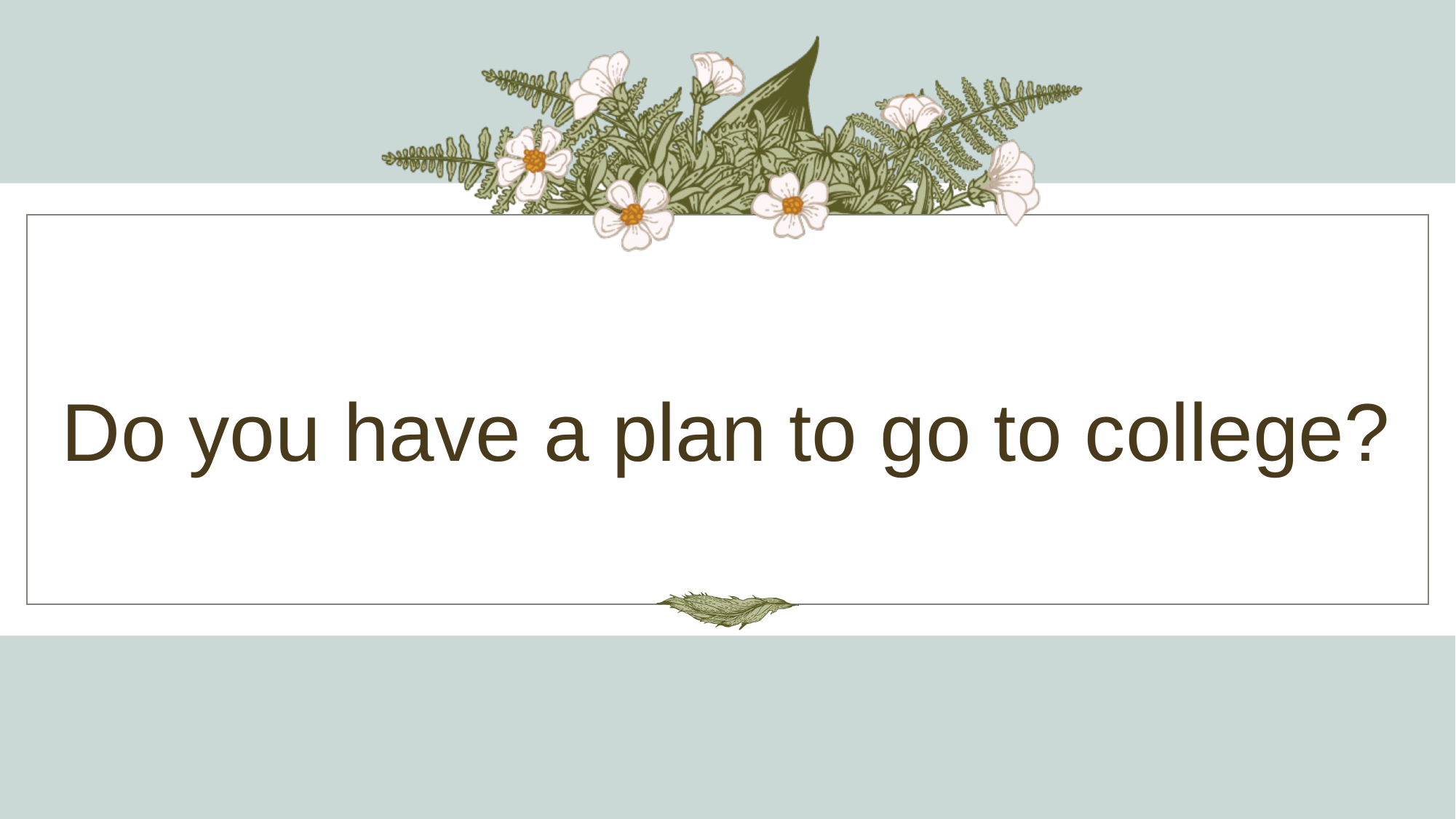

# Do you have a plan to go to college?